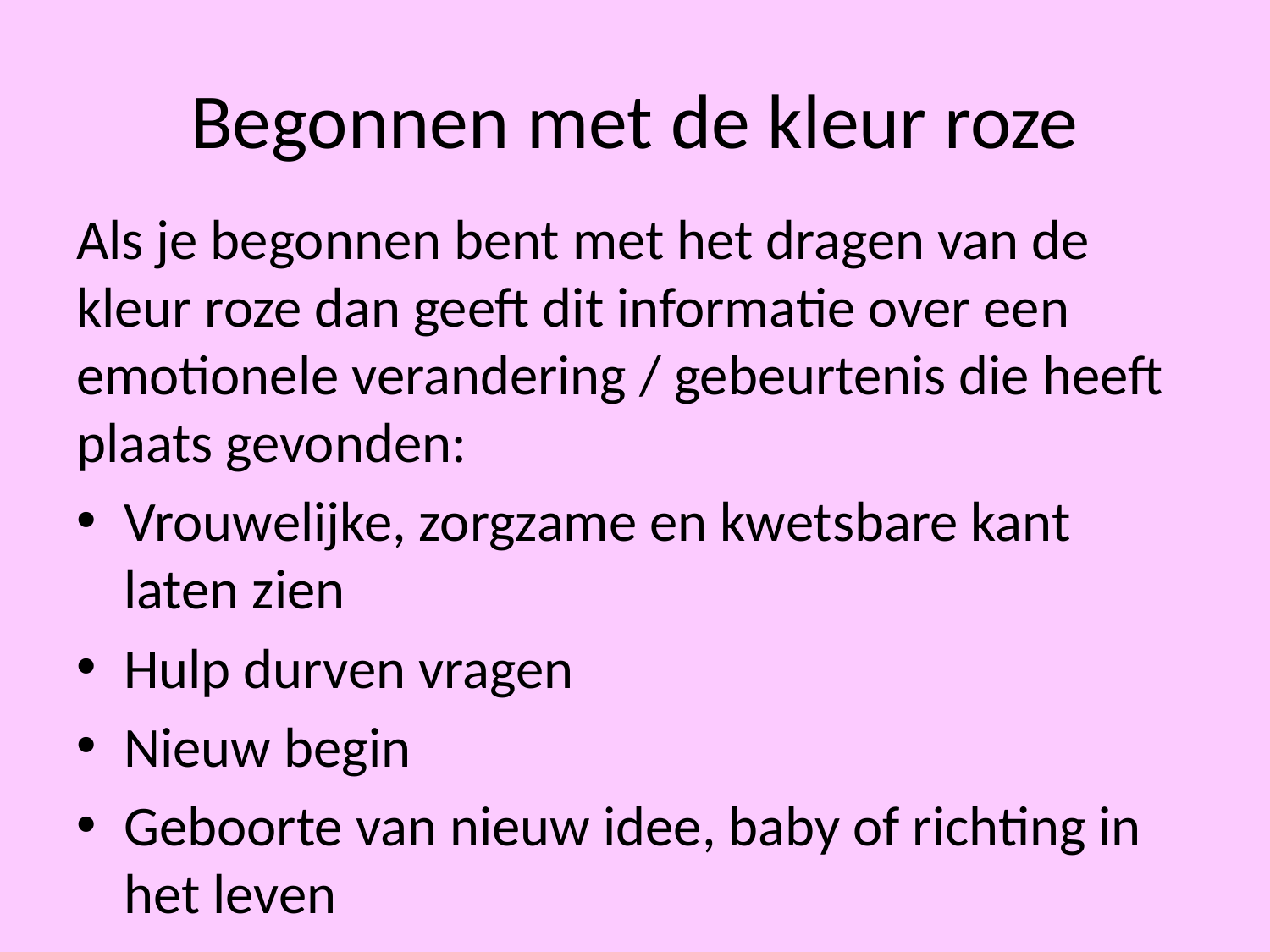

# Begonnen met de kleur roze
Als je begonnen bent met het dragen van de kleur roze dan geeft dit informatie over een emotionele verandering / gebeurtenis die heeft plaats gevonden:
Vrouwelijke, zorgzame en kwetsbare kant laten zien
Hulp durven vragen
Nieuw begin
Geboorte van nieuw idee, baby of richting in het leven